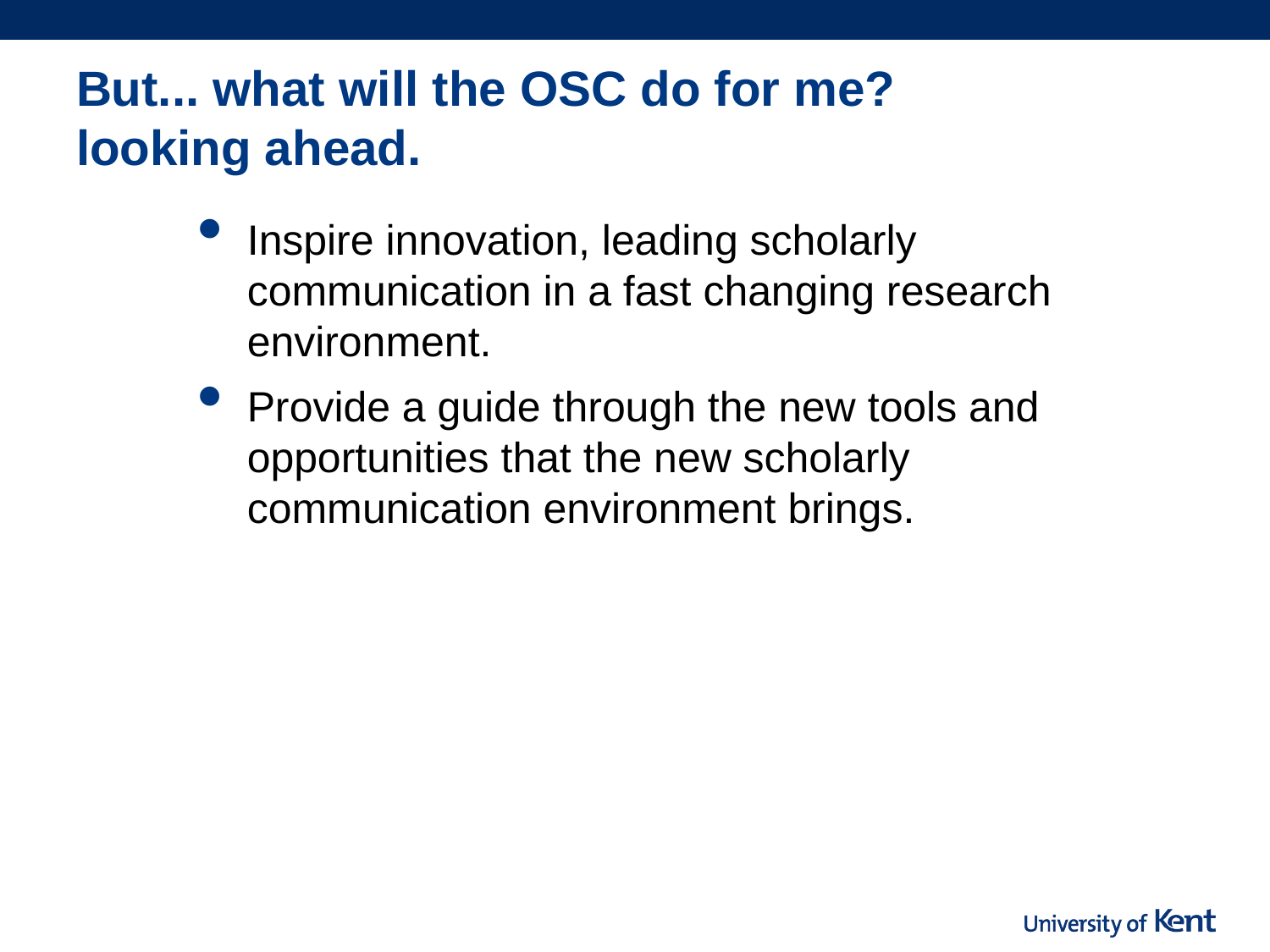

# But... what will the OSC do for me? looking ahead.
Inspire innovation, leading scholarly communication in a fast changing research environment.
Provide a guide through the new tools and opportunities that the new scholarly communication environment brings.